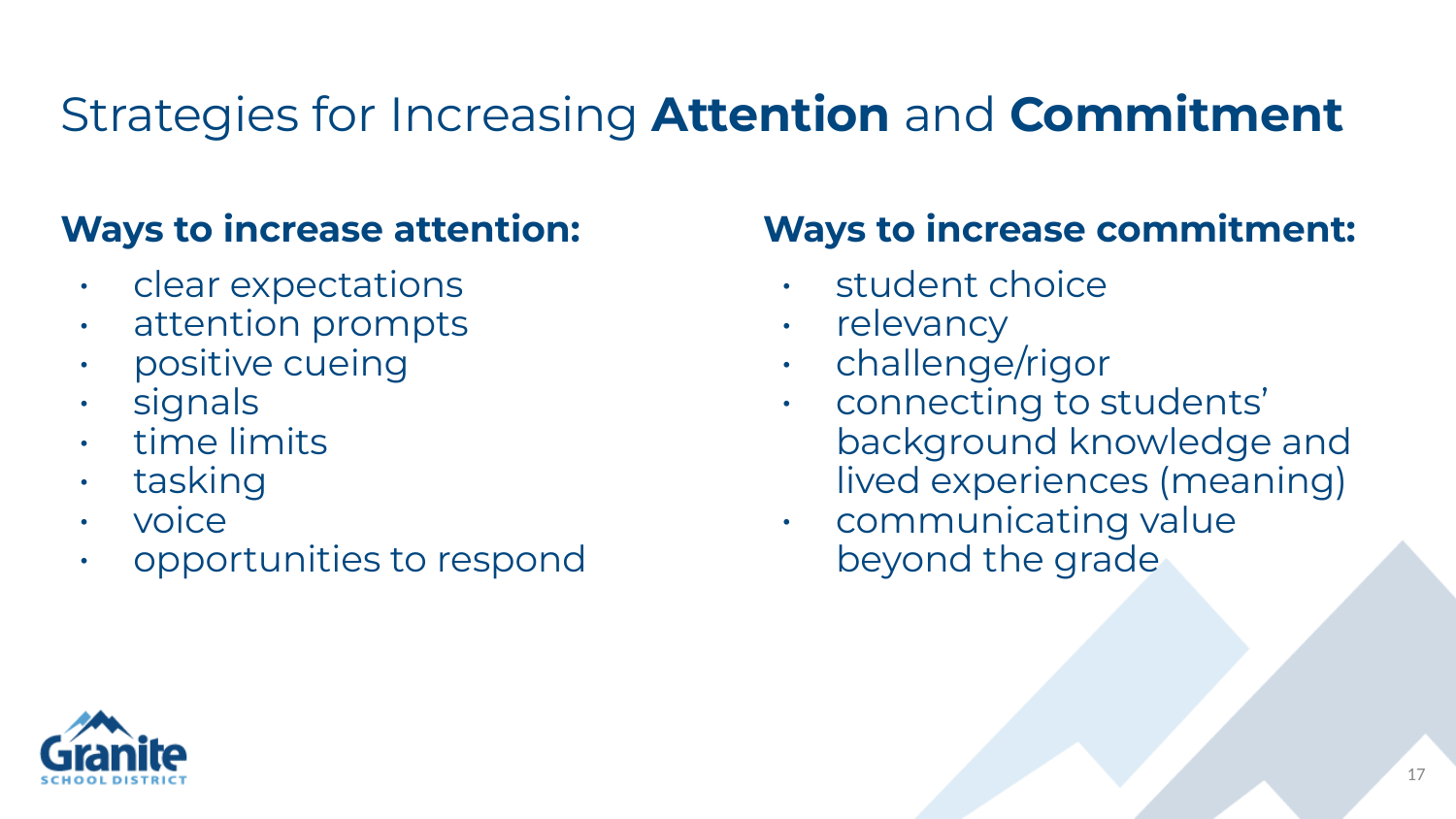

# Strategies for Increasing Attention and Commitment
Ways to increase attention:
clear expectations
attention prompts
positive cueing
signals
time limits
tasking
voice
opportunities to respond

Ways to increase commitment:
student choice
relevancy
challenge/rigor
connecting to students’ background knowledge and lived experiences (meaning)
communicating value beyond the grade
17